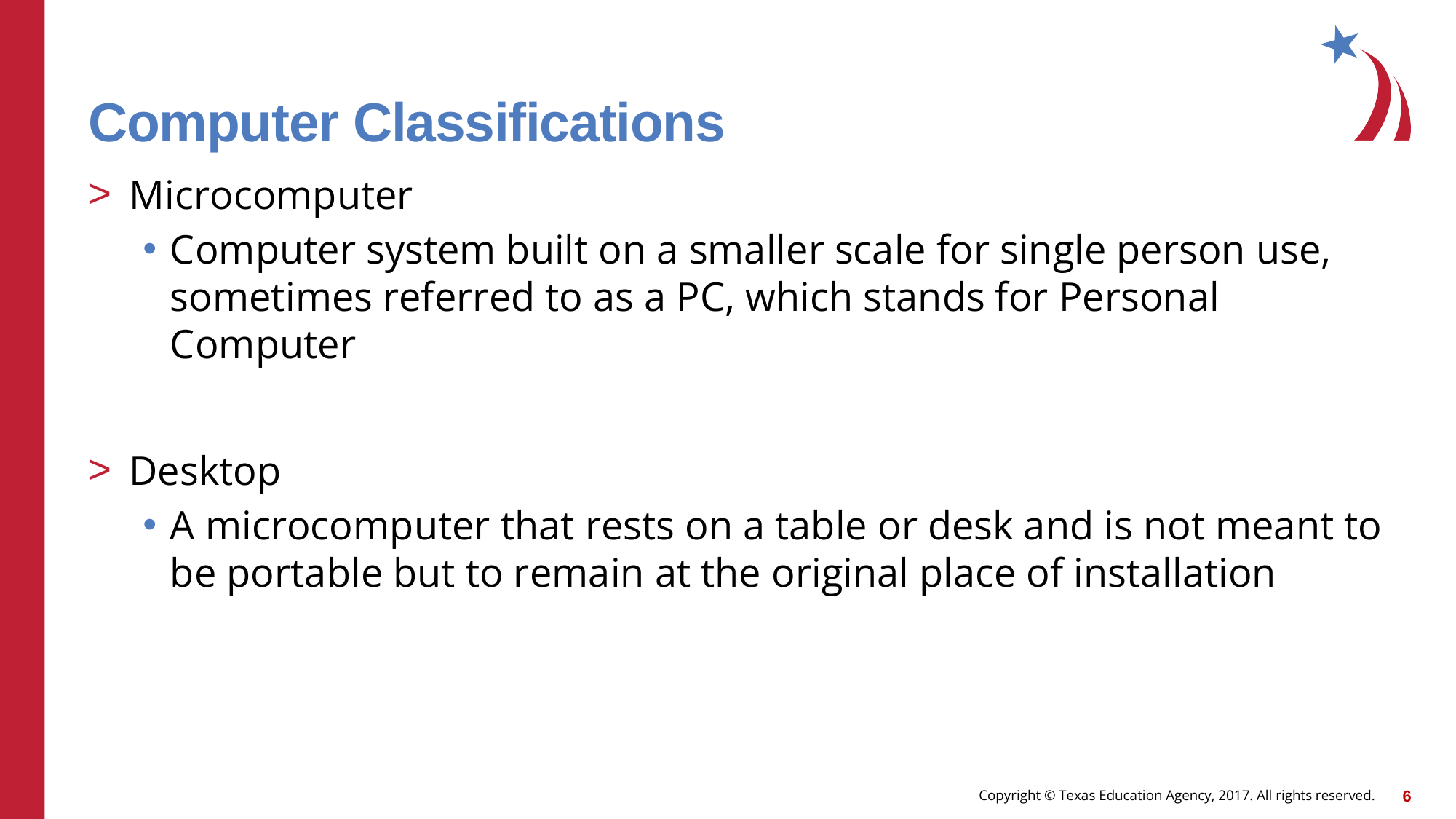

# Computer Classifications
Microcomputer
Computer system built on a smaller scale for single person use, sometimes referred to as a PC, which stands for Personal Computer

Desktop
A microcomputer that rests on a table or desk and is not meant to be portable but to remain at the original place of installation